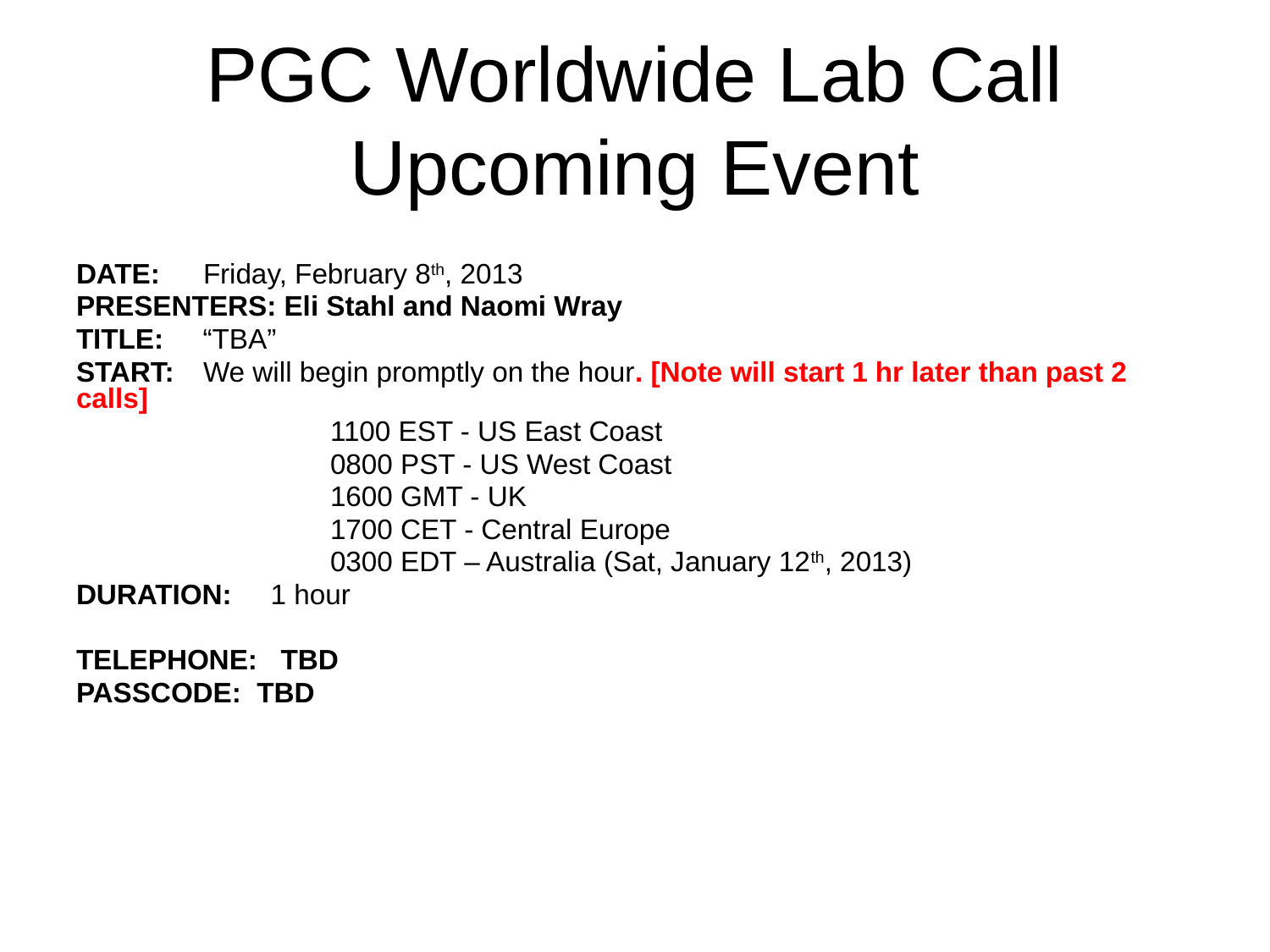

# PGC Worldwide Lab Call Upcoming Event
DATE:   	Friday, February 8th, 2013
PRESENTERS: Eli Stahl and Naomi Wray
TITLE:     “TBA”
START:  	We will begin promptly on the hour. [Note will start 1 hr later than past 2 calls]
    		1100 EST - US East Coast
   		0800 PST - US West Coast
   		1600 GMT - UK
   		1700 CET - Central Europe
    		0300 EDT – Australia (Sat, January 12th, 2013)
DURATION:     1 hour

TELEPHONE:   TBD
PASSCODE:  TBD